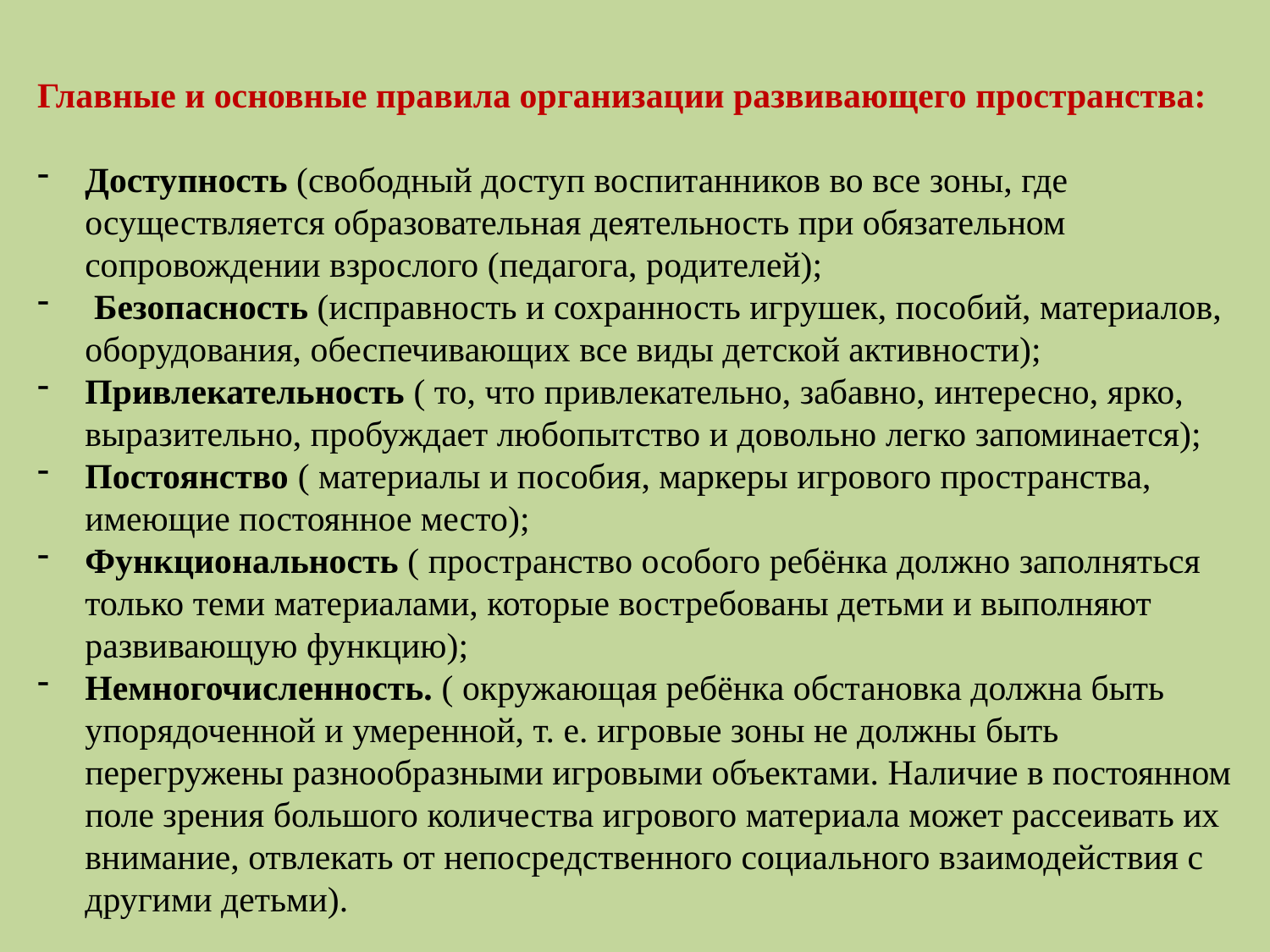

Главные и основные правила организации развивающего пространства:

Доступность (свободный доступ воспитанников во все зоны, где осуществляется образовательная деятельность при обязательном сопровождении взрослого (педагога, родителей);
 Безопасность (исправность и сохранность игрушек, пособий, материалов, оборудования, обеспечивающих все виды детской активности);
Привлекательность ( то, что привлекательно, забавно, интересно, ярко, выразительно, пробуждает любопытство и довольно легко запоминается);
Постоянство ( материалы и пособия, маркеры игрового пространства, имеющие постоянное место);
Функциональность ( пространство особого ребёнка должно заполняться только теми материалами, которые востребованы детьми и выполняют развивающую функцию);
Немногочисленность. ( окружающая ребёнка обстановка должна быть упорядоченной и умеренной, т. е. игровые зоны не должны быть перегружены разнообразными игровыми объектами. Наличие в постоянном поле зрения большого количества игрового материала может рассеивать их внимание, отвлекать от непосредственного социального взаимодействия с другими детьми).